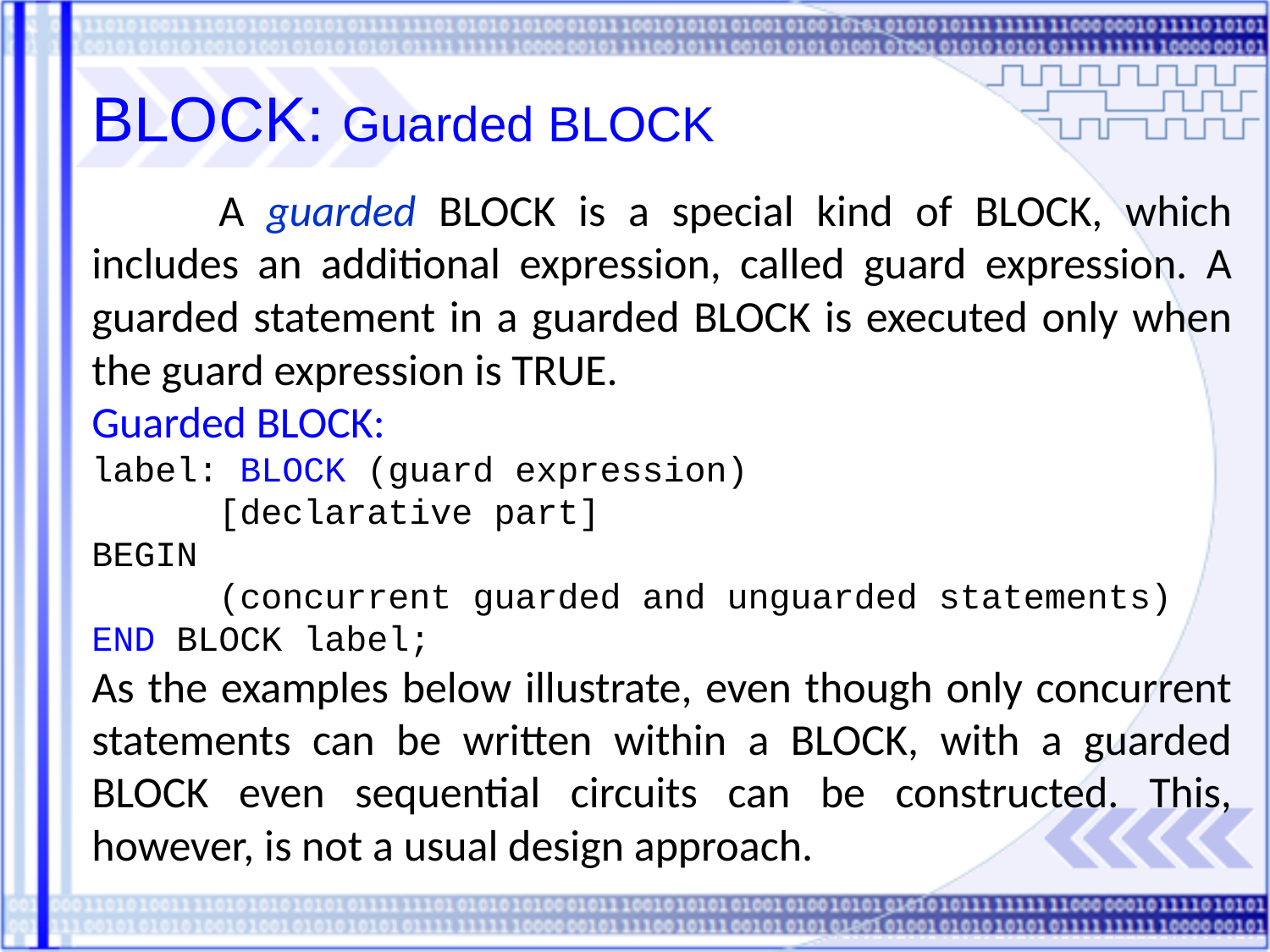

BLOCK: Guarded BLOCK
	A guarded BLOCK is a special kind of BLOCK, which includes an additional expression, called guard expression. A guarded statement in a guarded BLOCK is executed only when the guard expression is TRUE.
Guarded BLOCK:
label: BLOCK (guard expression)
	[declarative part]
BEGIN
	(concurrent guarded and unguarded statements)
END BLOCK label;
As the examples below illustrate, even though only concurrent statements can be written within a BLOCK, with a guarded BLOCK even sequential circuits can be constructed. This, however, is not a usual design approach.